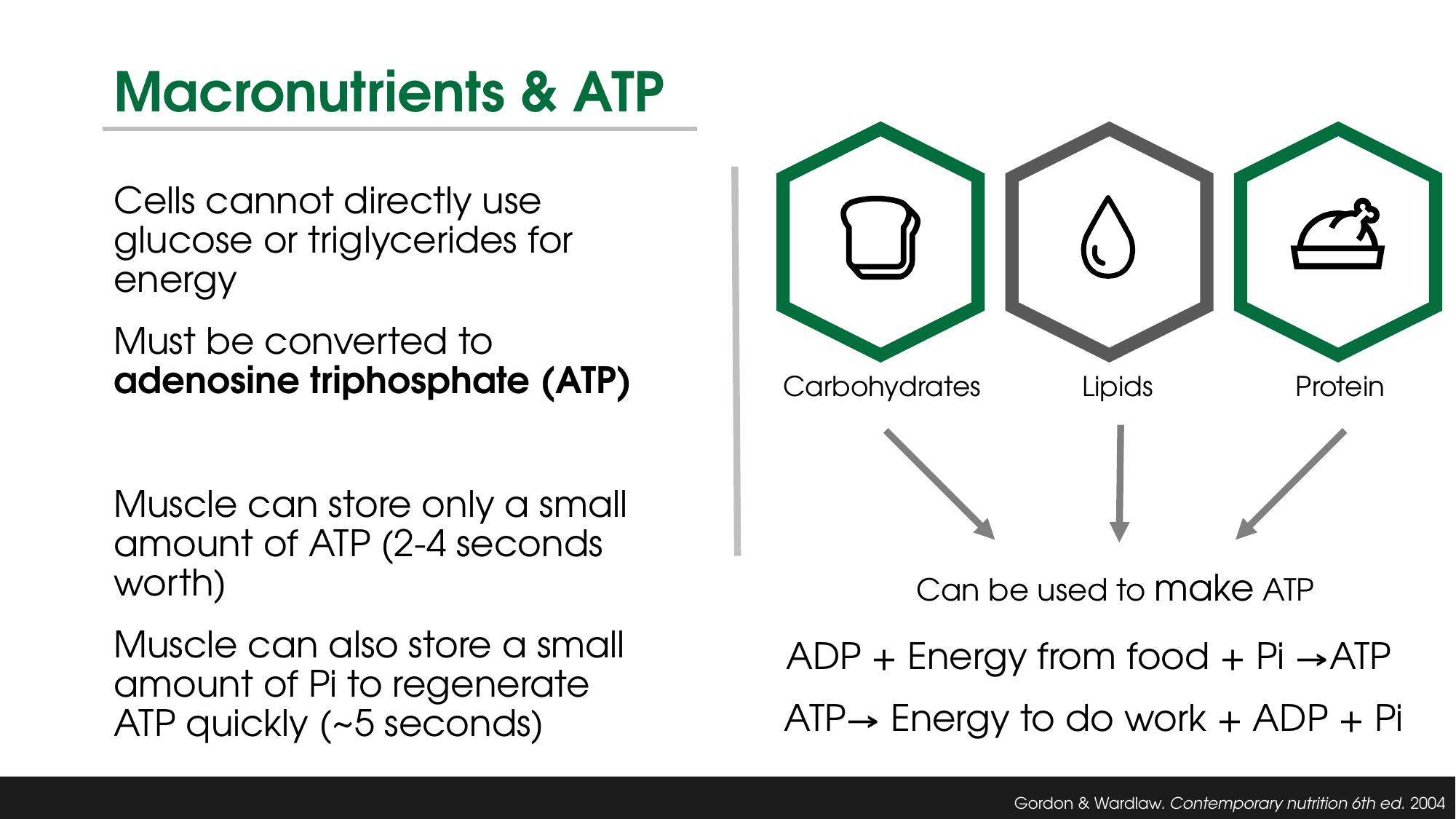

# Macronutrients & ATP

Cells cannot directly use glucose or triglycerides for energy
Must be converted to adenosine triphosphate (ATP)

Muscle can store only a small amount of ATP (2-4 seconds worth)
Muscle can also store a small amount of Pi to regenerate ATP quickly (~5 seconds)

Carbohydrates
Lipids
Protein
Can be used to make ATP
ADP + Energy from food + Pi →ATP
ATP→ Energy to do work + ADP + Pi

Gordon & Wardlaw. Contemporary nutrition 6th ed. 2004